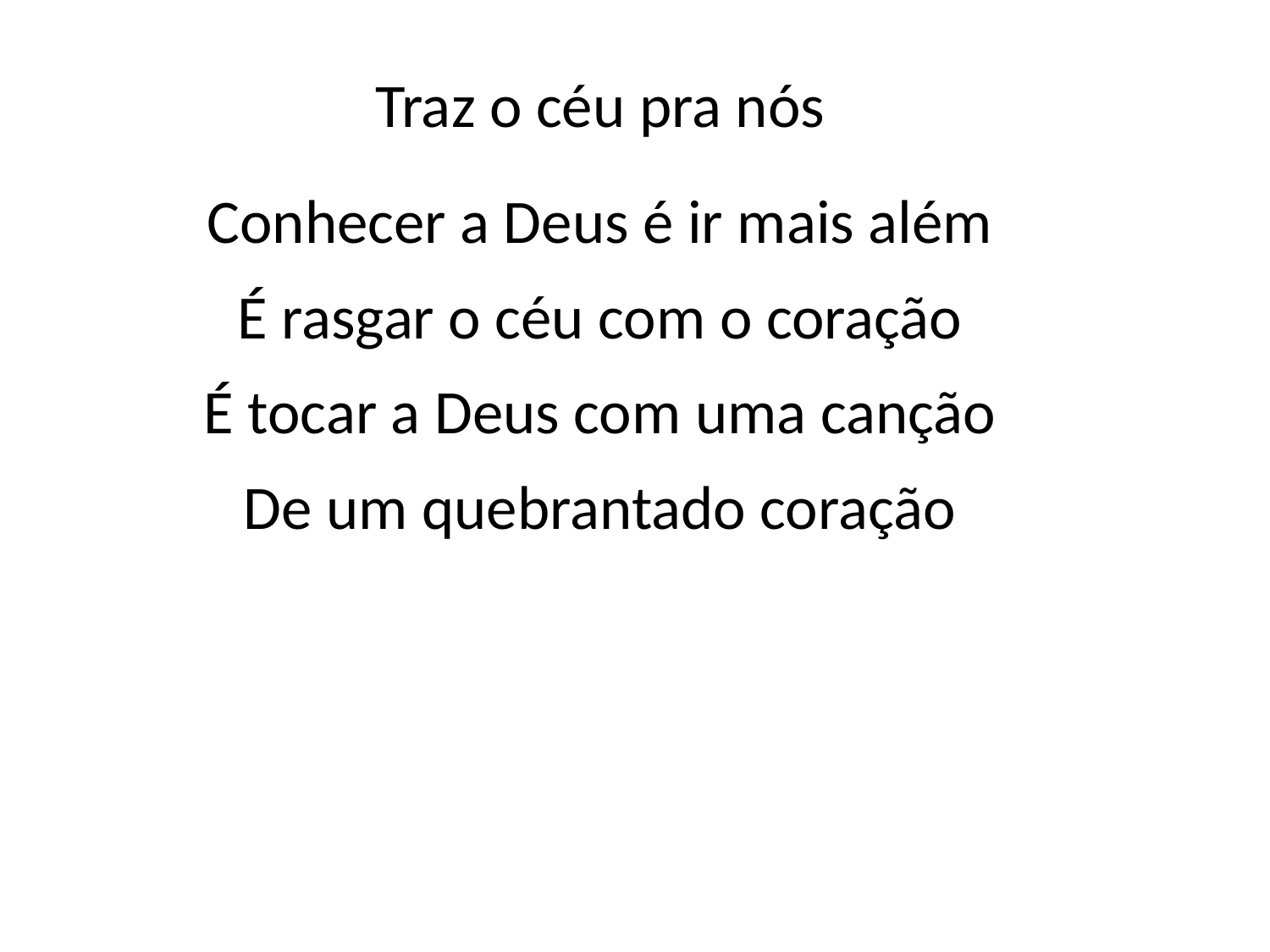

Traz o céu pra nós

Conhecer a Deus é ir mais além

É rasgar o céu com o coração

É tocar a Deus com uma canção

De um quebrantado coração

#